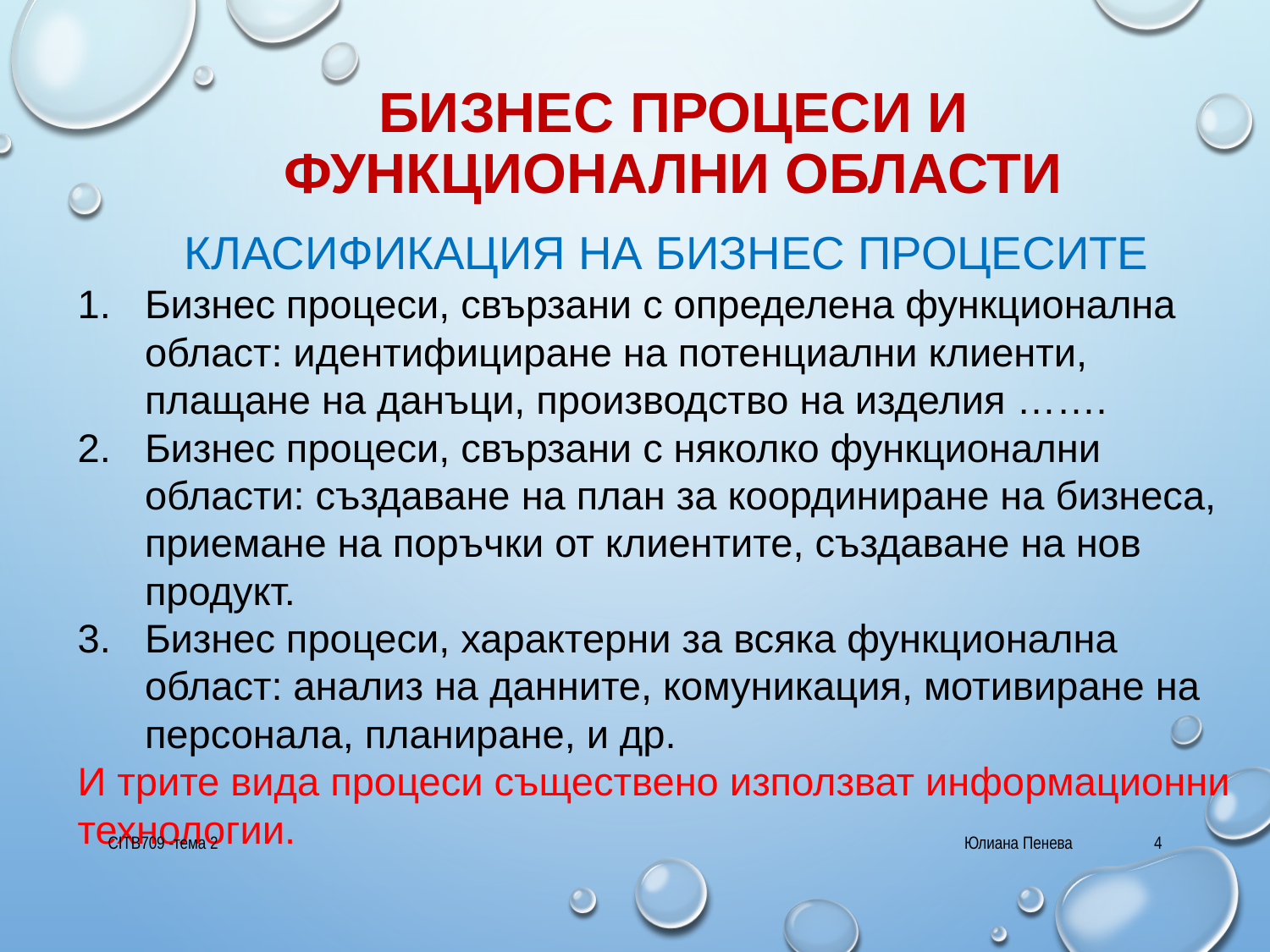

# Бизнес процеси и функционални области
 Класификация на бизнес процесите
Бизнес процеси, свързани с определена функционална област: идентифициране на потенциални клиенти, плащане на данъци, производство на изделия …….
Бизнес процеси, свързани с няколко функционални области: създаване на план за координиране на бизнеса, приемане на поръчки от клиентите, създаване на нов продукт.
Бизнес процеси, характерни за всяка функционална област: анализ на данните, комуникация, мотивиране на персонала, планиране, и др.
И трите вида процеси съществено използват информационни технологии.

CITB709 -тема 2
Юлиана Пенева
4